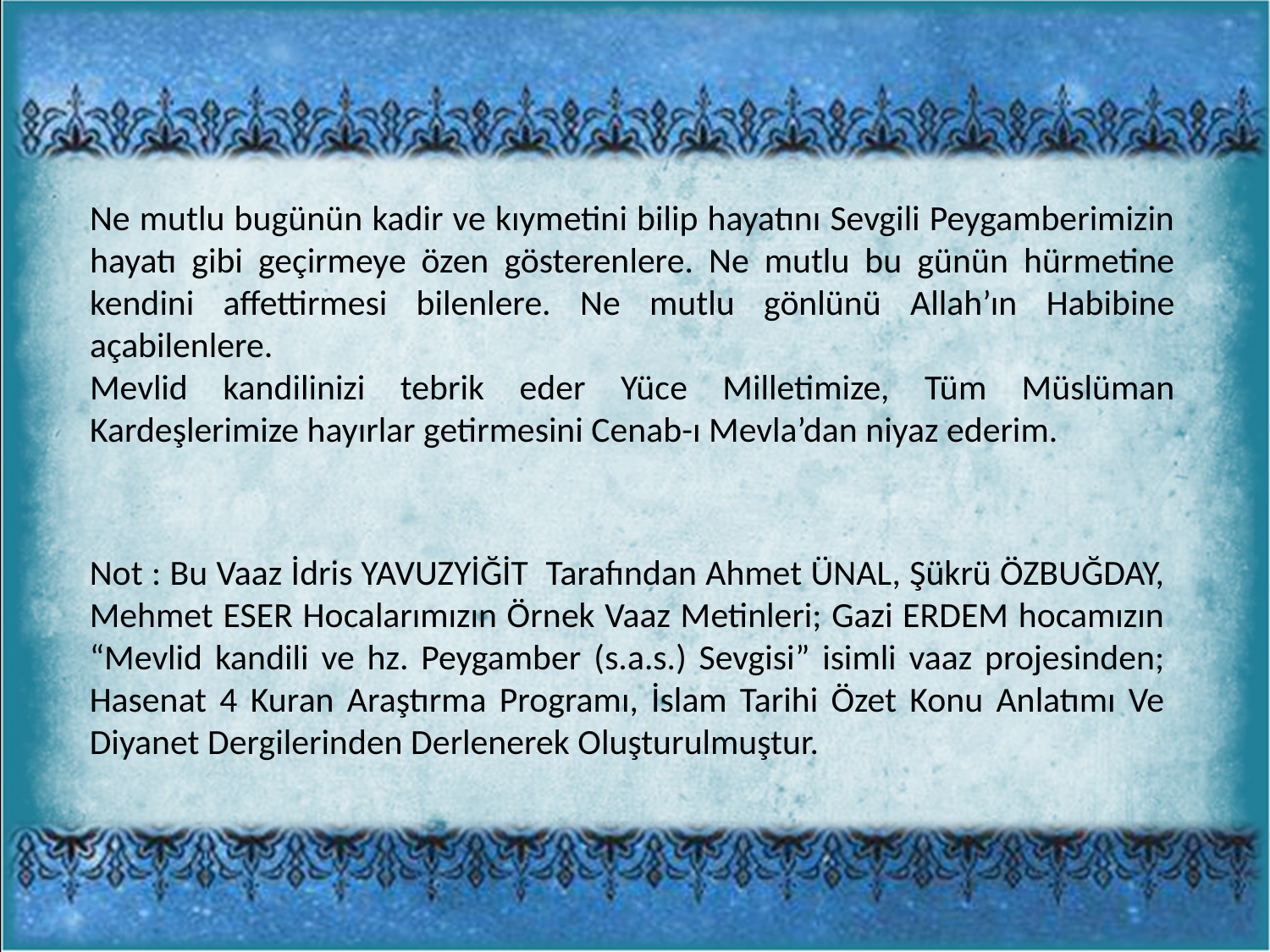

Ne mutlu bugünün kadir ve kıymetini bilip hayatını Sevgili Peygamberimizin hayatı gibi geçirmeye özen gösterenlere. Ne mutlu bu günün hürmetine kendini affettirmesi bilenlere. Ne mutlu gönlünü Allah’ın Habibine açabilenlere.
Mevlid kandilinizi tebrik eder Yüce Milletimize, Tüm Müslüman Kardeşlerimize hayırlar getirmesini Cenab-ı Mevla’dan niyaz ederim.
Not : Bu Vaaz İdris YAVUZYİĞİT  Tarafından Ahmet ÜNAL, Şükrü ÖZBUĞDAY, Mehmet ESER Hocalarımızın Örnek Vaaz Metinleri; Gazi ERDEM hocamızın “Mevlid kandili ve hz. Peygamber (s.a.s.) Sevgisi” isimli vaaz projesinden; Hasenat 4 Kuran Araştırma Programı, İslam Tarihi Özet Konu Anlatımı Ve Diyanet Dergilerinden Derlenerek Oluşturulmuştur.